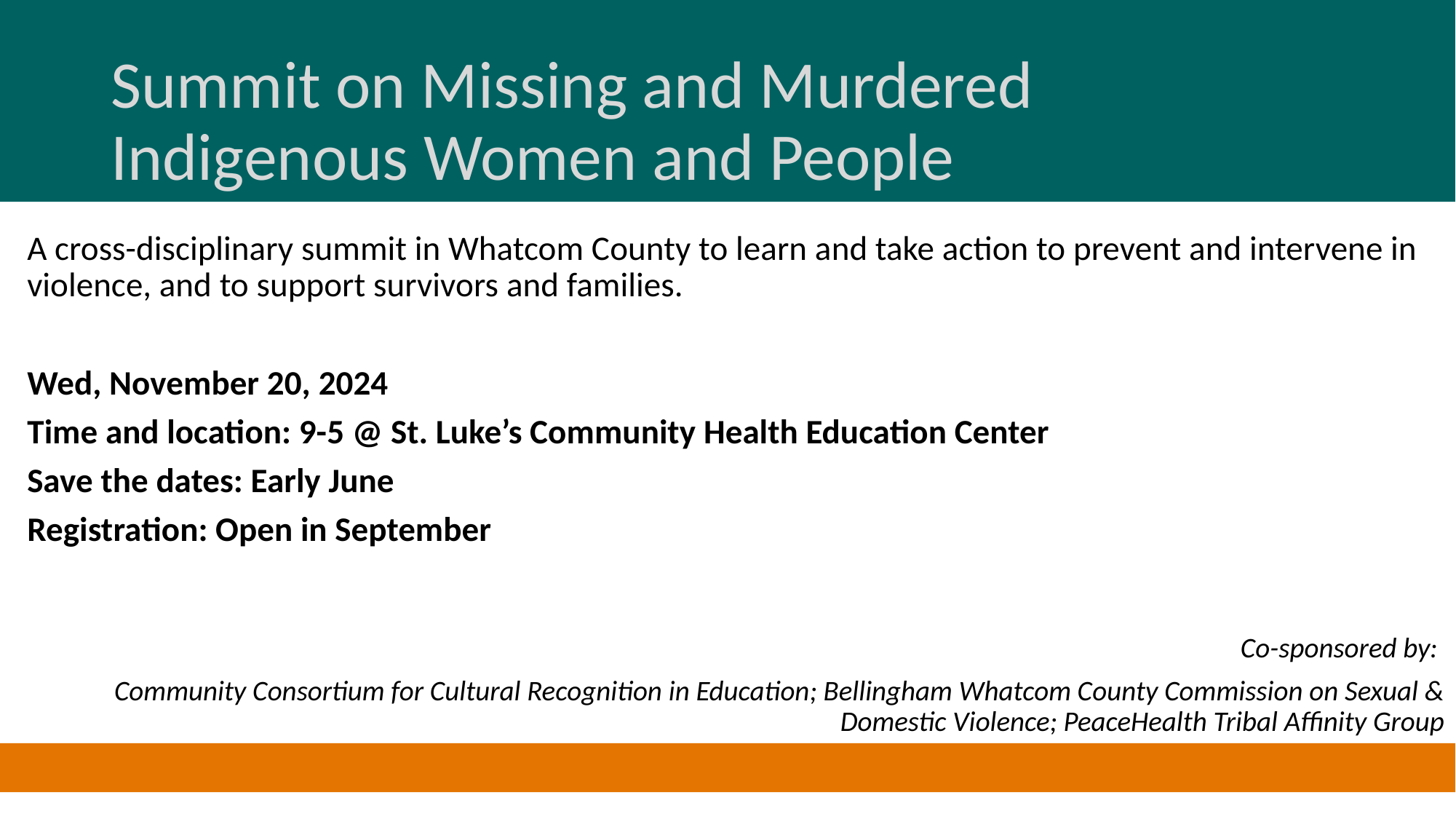

# Summit on Missing and Murdered Indigenous Women and People
A cross-disciplinary summit in Whatcom County to learn and take action to prevent and intervene in violence, and to support survivors and families.

Wed, November 20, 2024
Time and location: 9-5 @ St. Luke’s Community Health Education Center
Save the dates: Early June
Registration: Open in September

Co-sponsored by:
Community Consortium for Cultural Recognition in Education; Bellingham Whatcom County Commission on Sexual & Domestic Violence; PeaceHealth Tribal Affinity Group